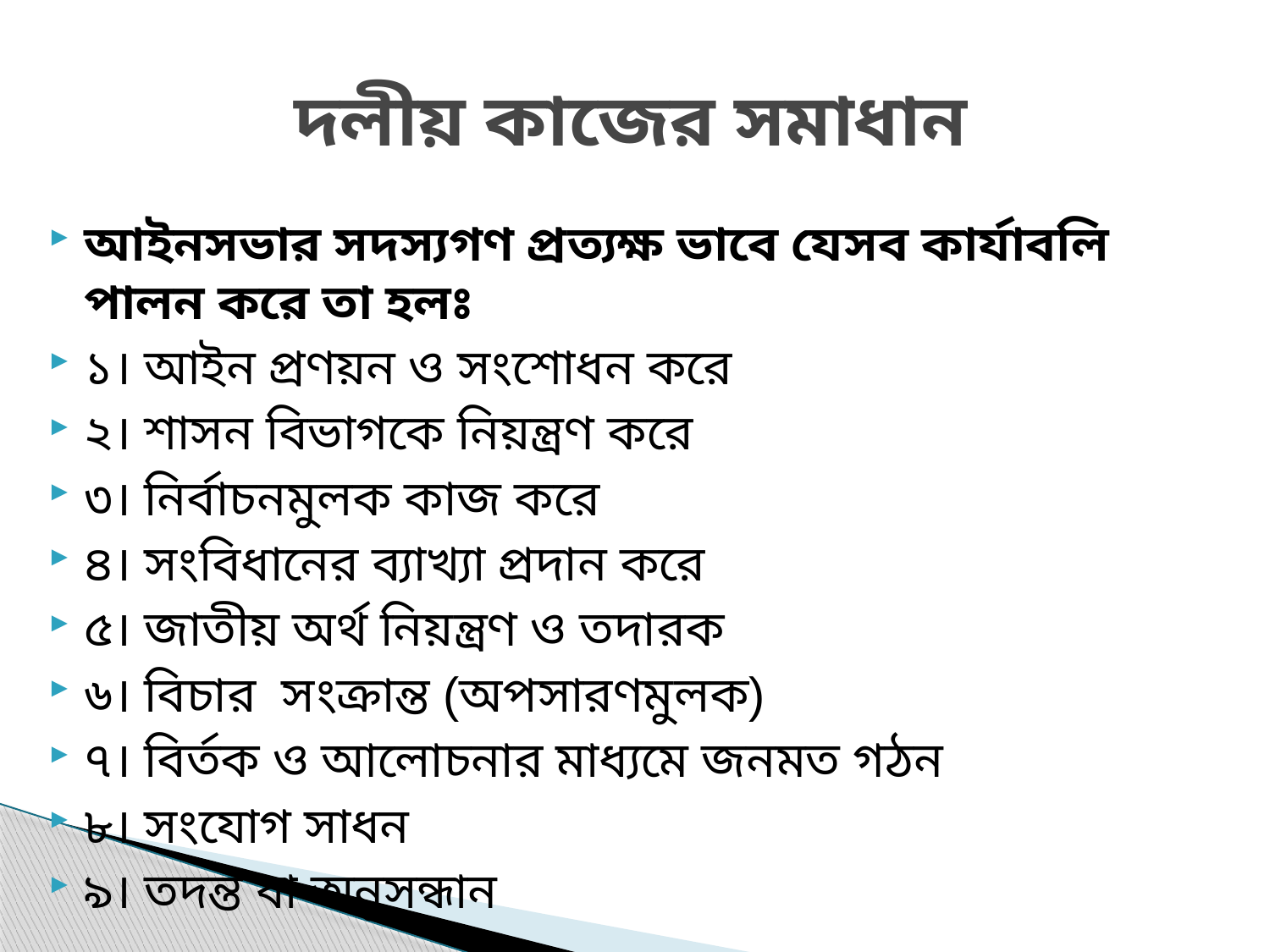

# দলীয় কাজের সমাধান
আইনসভার সদস্যগণ প্রত্যক্ষ ভাবে যেসব কার্যাবলি পালন করে তা হলঃ
১। আইন প্রণয়ন ও সংশোধন করে
২। শাসন বিভাগকে নিয়ন্ত্রণ করে
৩। নির্বাচনমুলক কাজ করে
৪। সংবিধানের ব্যাখ্যা প্রদান করে
৫। জাতীয় অর্থ নিয়ন্ত্রণ ও তদারক
৬। বিচার  সংক্রান্ত (অপসারণমুলক)
৭। বির্তক ও আলোচনার মাধ্যমে জনমত গঠন
৮। সংযোগ সাধন
৯। তদন্ত বা অনুসন্ধান